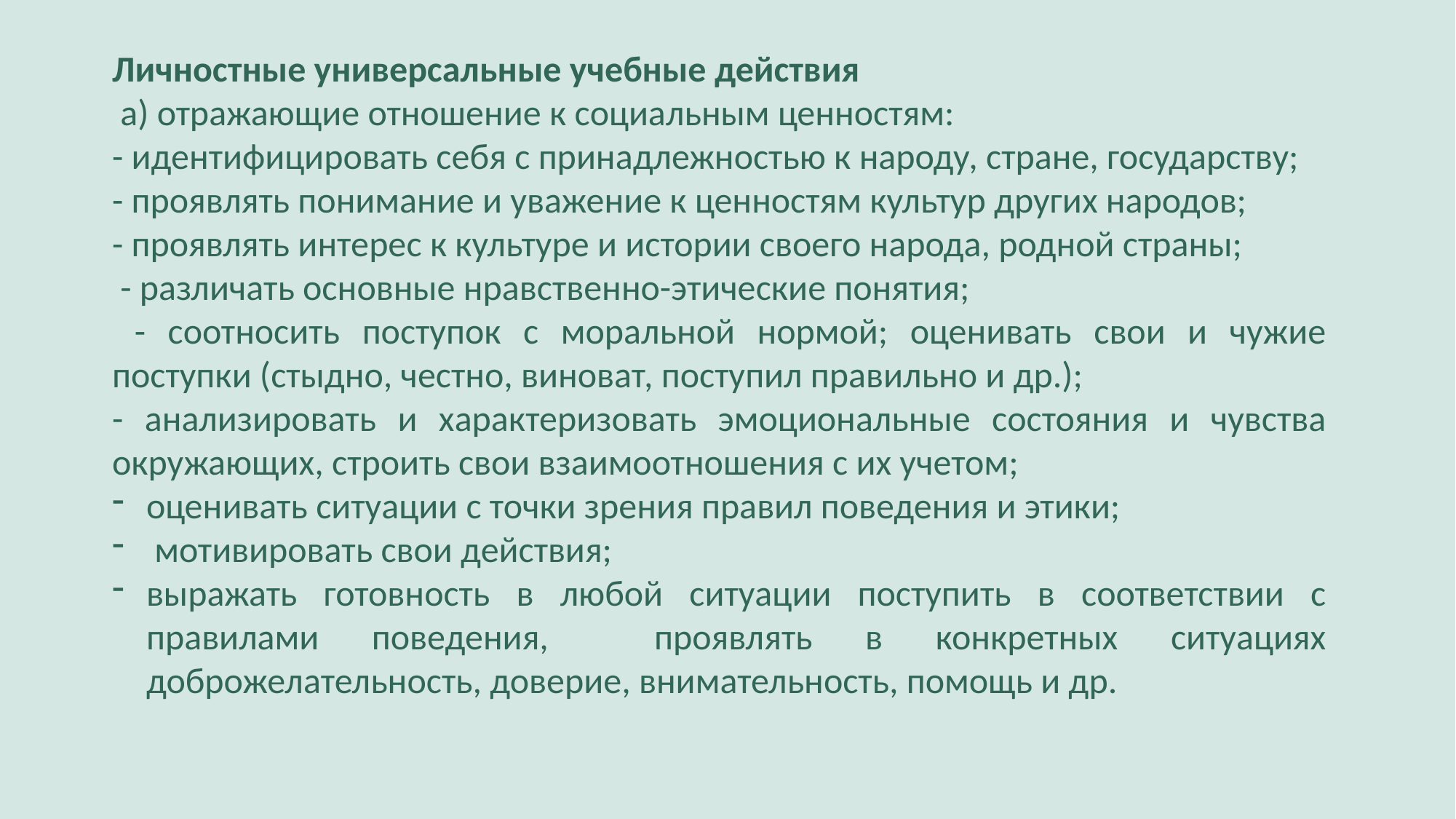

Личностные универсальные учебные действия
 а) отражающие отношение к социальным ценностям:
- идентифицировать себя с принадлежностью к народу, стране, государству;
- проявлять понимание и уважение к ценностям культур других народов;
- проявлять интерес к культуре и истории своего народа, родной страны;
 - различать основные нравственно-этические понятия;
 - соотносить поступок с моральной нормой; оценивать свои и чужие поступки (стыдно, честно, виноват, поступил правильно и др.);
- анализировать и характеризовать эмоциональные состояния и чувства окружающих, строить свои взаимоотношения с их учетом;
оценивать ситуации с точки зрения правил поведения и этики;
 мотивировать свои действия;
выражать готовность в любой ситуации поступить в соответствии с правилами поведения,  проявлять в конкретных ситуациях доброжелательность, доверие, внимательность, помощь и др.